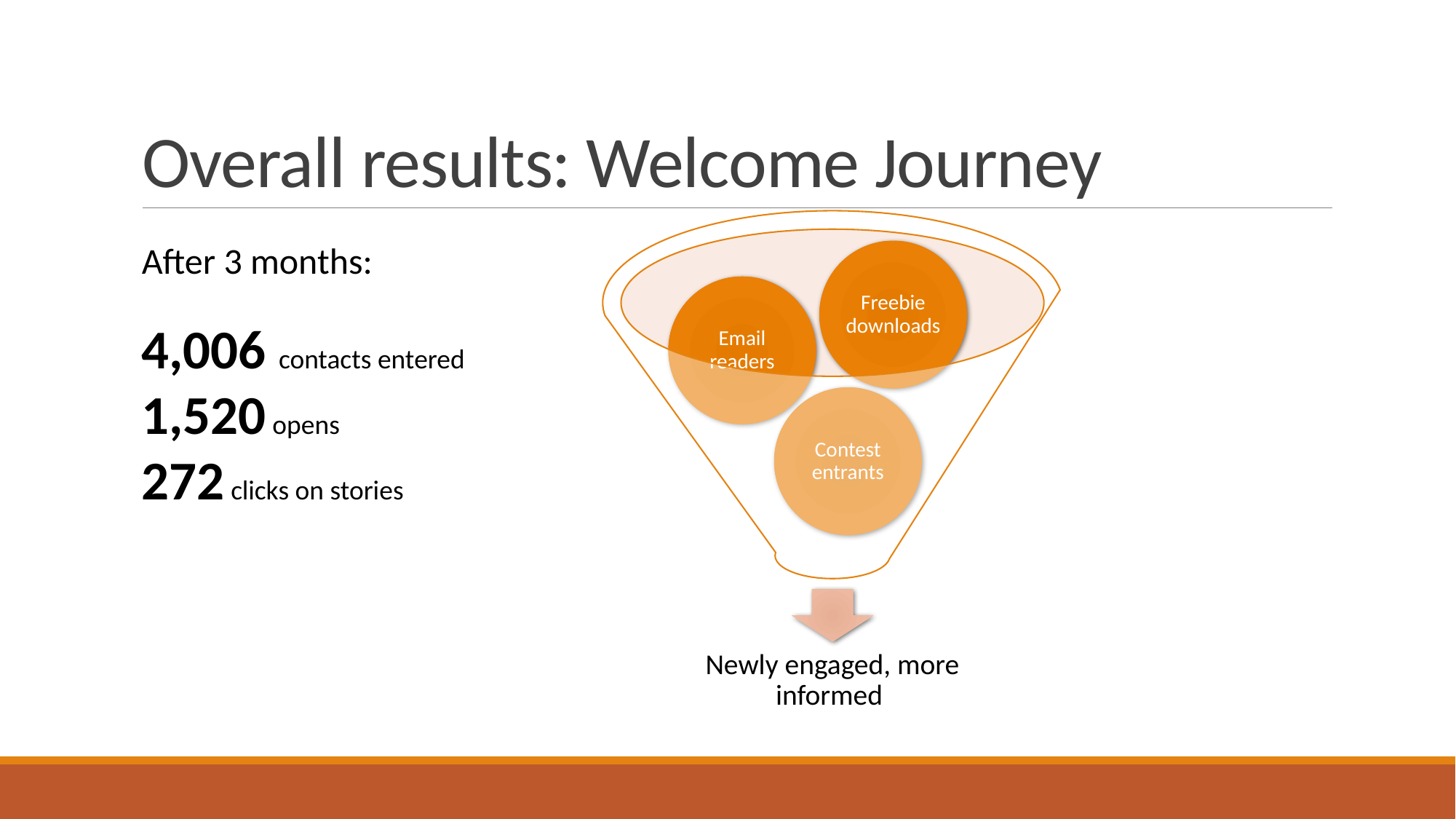

# Overall results: Welcome Journey
Newly engaged, more informed
Contest entrants
Email readers
Freebie downloads
After 3 months:

4,006 contacts entered
1,520 opens
272 clicks on stories